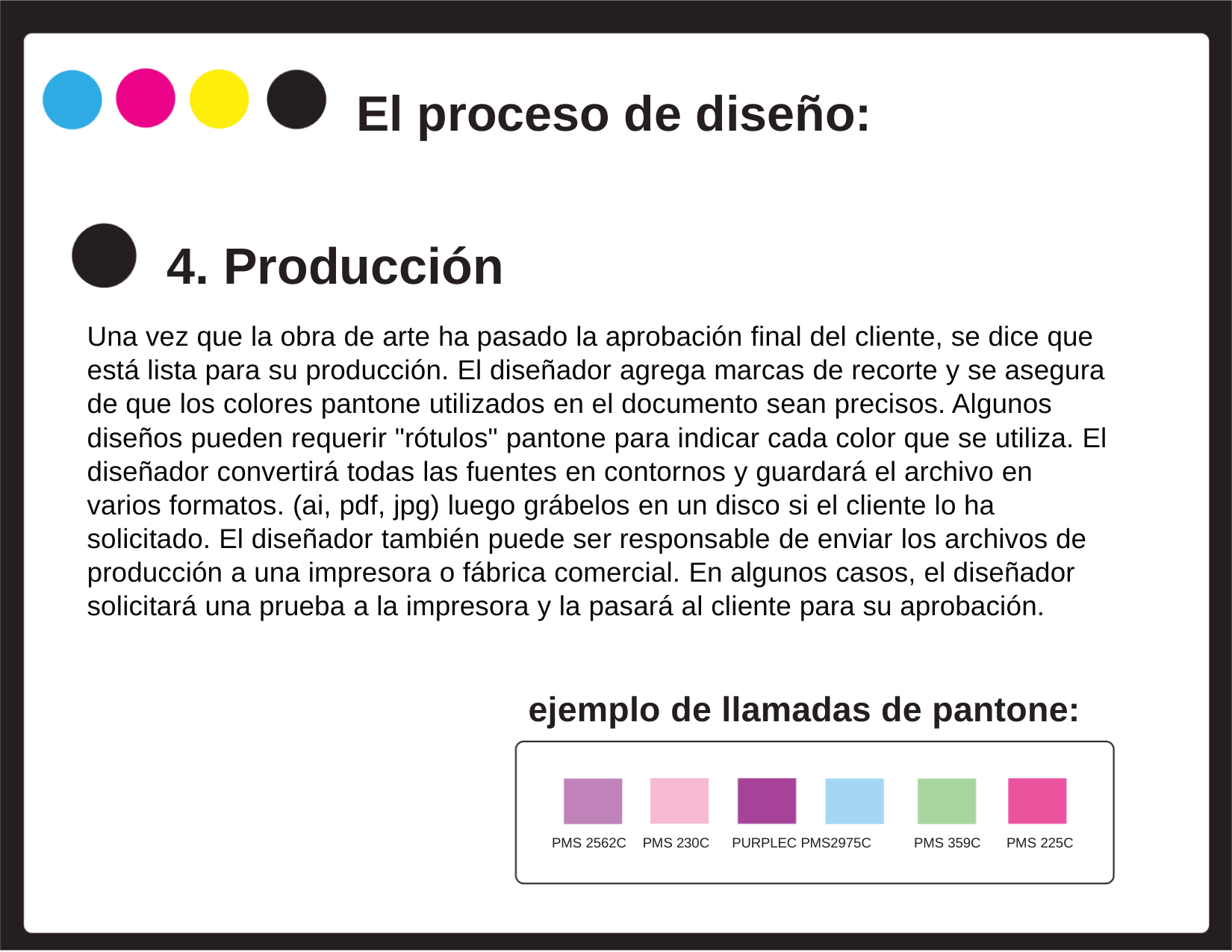

El proceso de diseño:
4. Producción
Una vez que la obra de arte ha pasado la aprobación final del cliente, se dice que está lista para su producción. El diseñador agrega marcas de recorte y se asegura de que los colores pantone utilizados en el documento sean precisos. Algunos diseños pueden requerir "rótulos" pantone para indicar cada color que se utiliza. El diseñador convertirá todas las fuentes en contornos y guardará el archivo en varios formatos. (ai, pdf, jpg) luego grábelos en un disco si el cliente lo ha solicitado. El diseñador también puede ser responsable de enviar los archivos de producción a una impresora o fábrica comercial. En algunos casos, el diseñador solicitará una prueba a la impresora y la pasará al cliente para su aprobación.
ejemplo de llamadas de pantone:
PURPLEC PMS2975C
PMS 225C
PMS 2562C
PMS 359C
PMS 230C